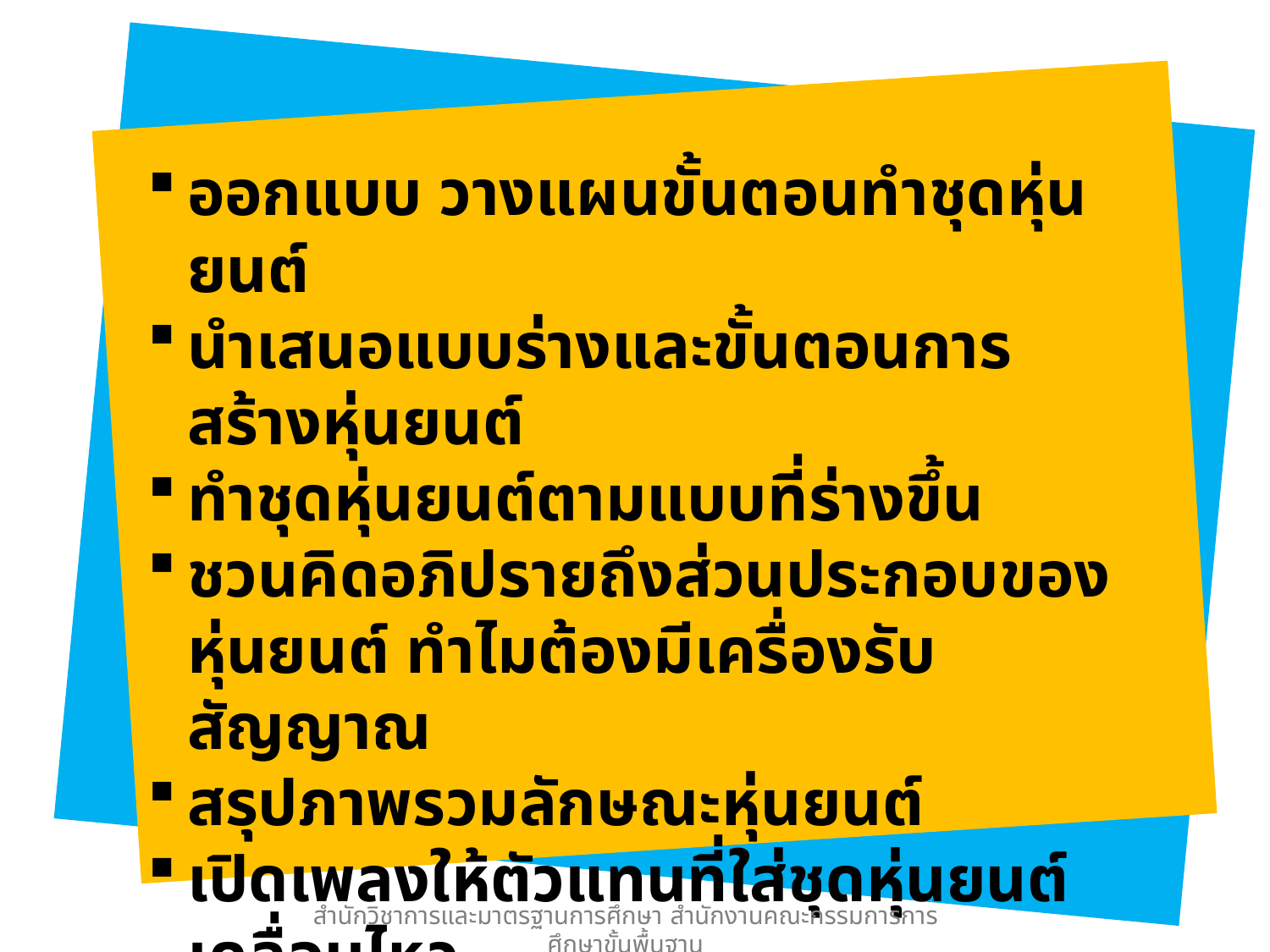

ออกแบบ วางแผนขั้นตอนทำชุดหุ่นยนต์
นำเสนอแบบร่างและขั้นตอนการสร้างหุ่นยนต์
ทำชุดหุ่นยนต์ตามแบบที่ร่างขึ้น
ชวนคิดอภิปรายถึงส่วนประกอบของหุ่นยนต์ ทำไมต้องมีเครื่องรับสัญญาณ
สรุปภาพรวมลักษณะหุ่นยนต์
เปิดเพลงให้ตัวแทนที่ใส่ชุดหุ่นยนต์เคลื่อนไหว
ประกอบเพลง
สำนักวิชาการและมาตรฐานการศึกษา สำนักงานคณะกรรมการการศึกษาขั้นพื้นฐาน